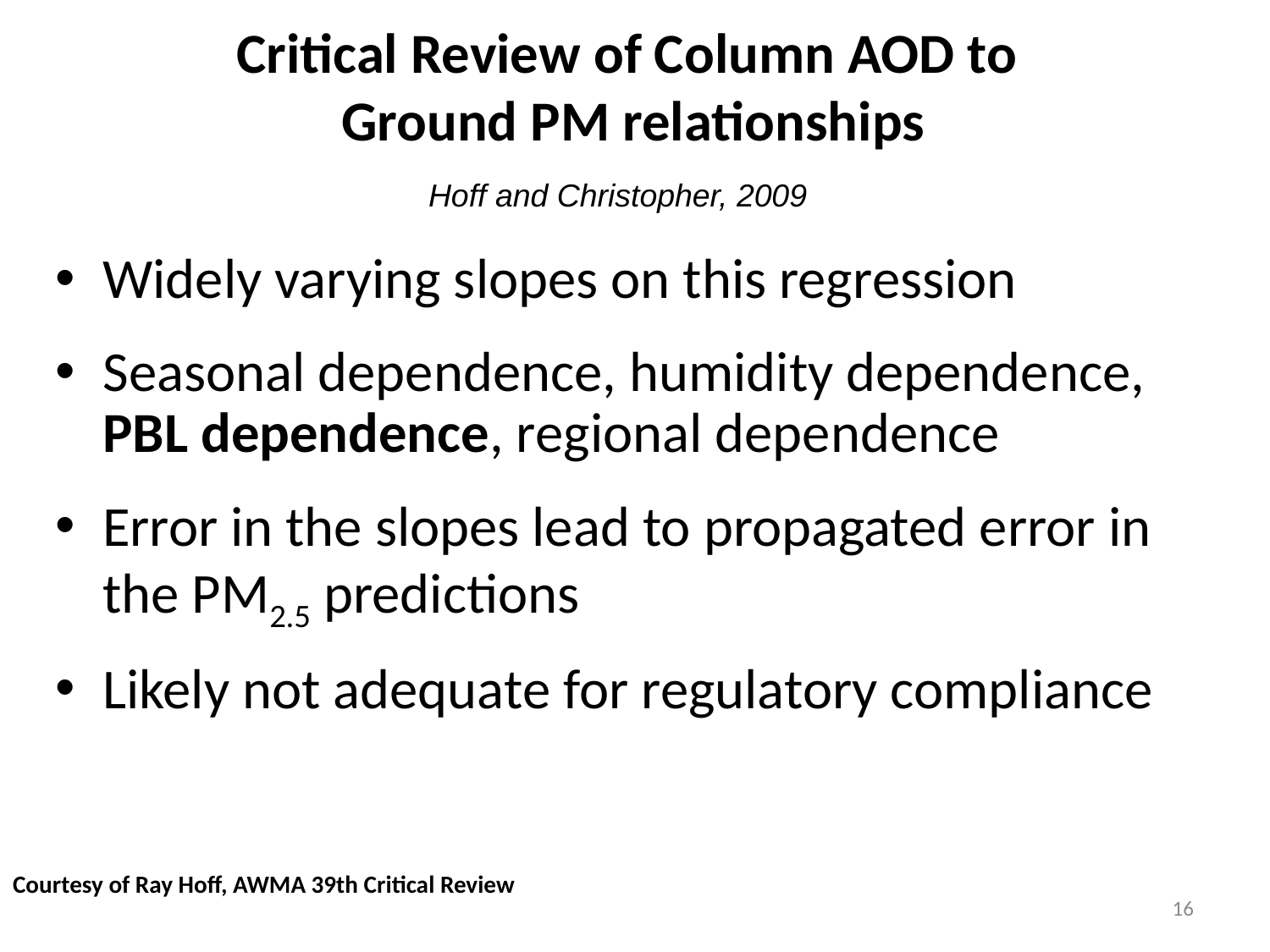

# Critical Review of Column AOD to Ground PM relationships
Hoff and Christopher, 2009
Widely varying slopes on this regression
Seasonal dependence, humidity dependence, PBL dependence, regional dependence
Error in the slopes lead to propagated error in the PM2.5 predictions
Likely not adequate for regulatory compliance
Courtesy of Ray Hoff, AWMA 39th Critical Review

16